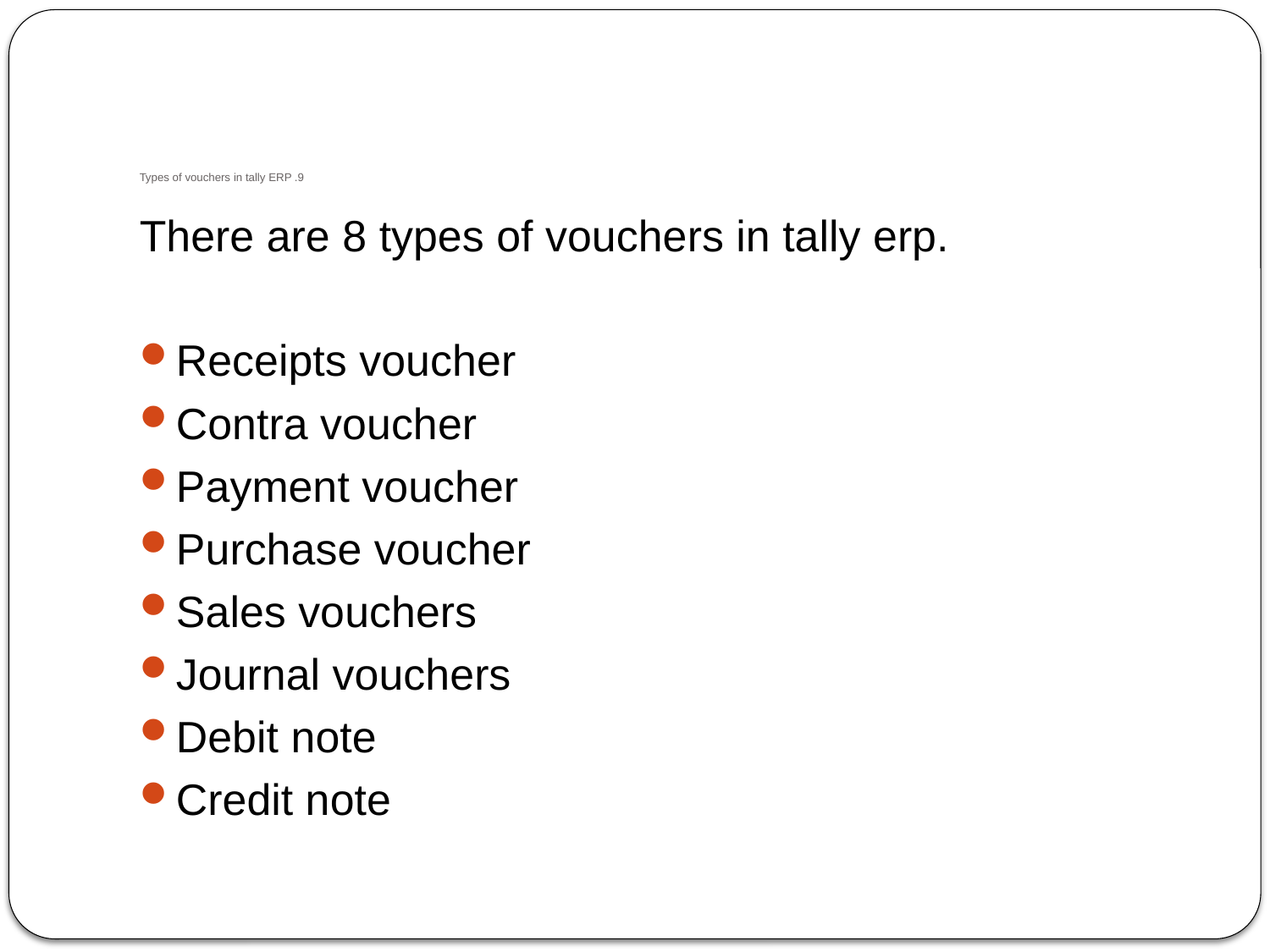

# Types of vouchers in tally ERP .9
There are 8 types of vouchers in tally erp.

Receipts voucher
Contra voucher
Payment voucher
Purchase voucher
Sales vouchers
Journal vouchers
Debit note
Credit note